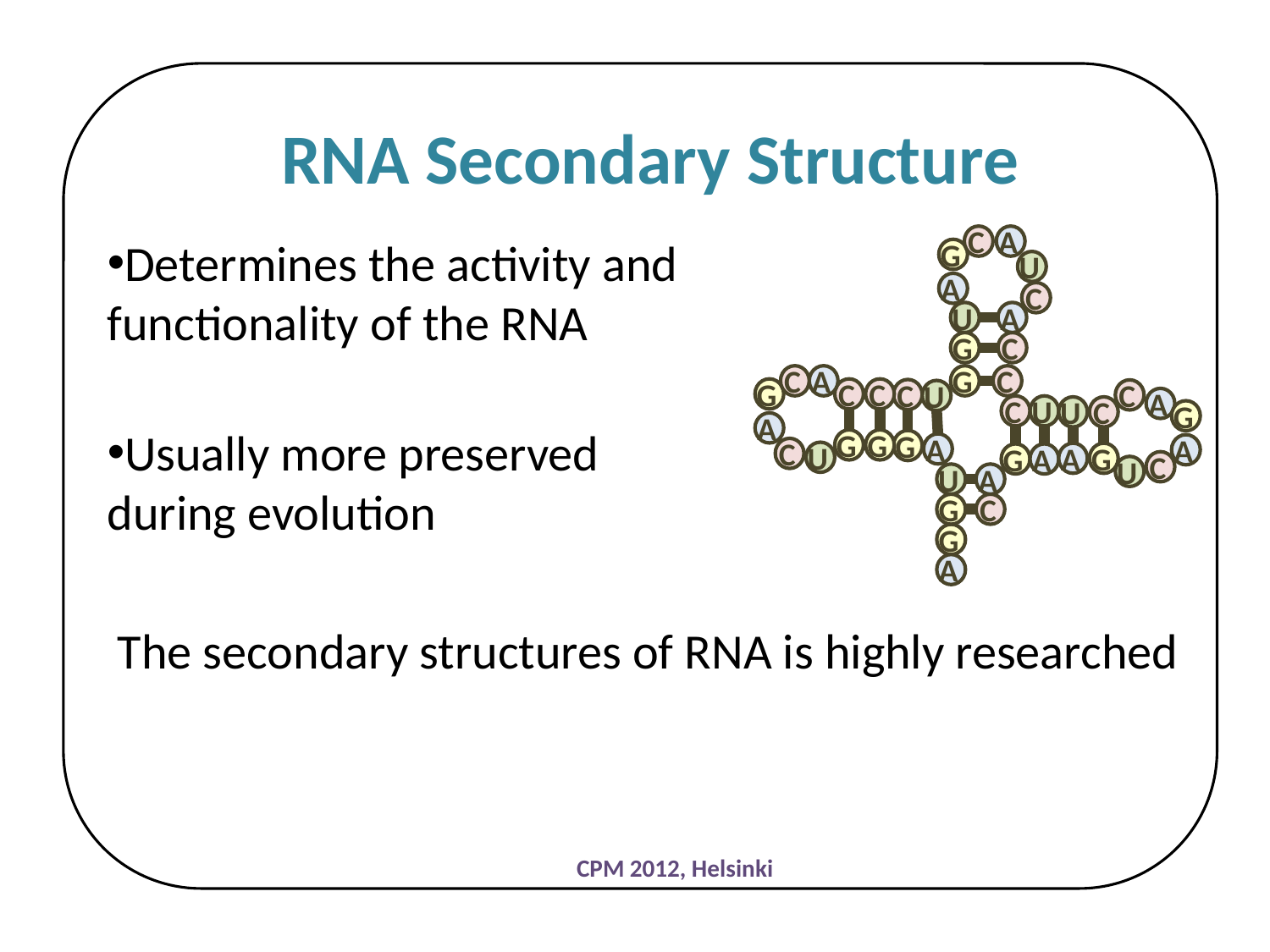

RNA Secondary Structure
C
A
G
U
A
C
U
A
G
C
C
A
G
C
G
C
C
C
C
U
A
C
U
U
C
G
A
G
G
G
A
A
C
U
A
G
G
A
C
U
A
U
G
C
G
A
Determines the activity and
functionality of the RNA
Usually more preserved
during evolution
The secondary structures of RNA is highly researched
CPM 2012, Helsinki